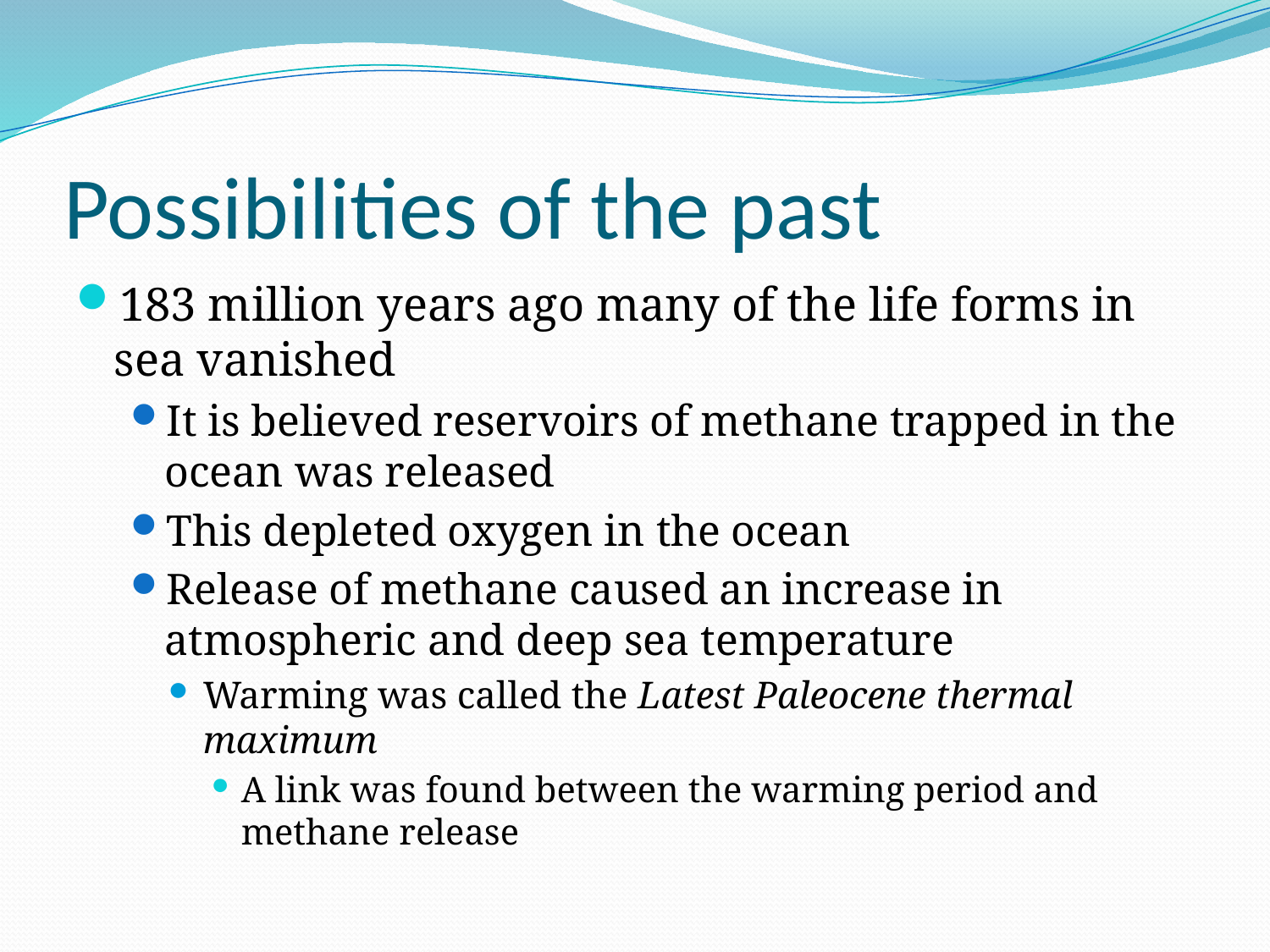

# Possibilities of the past
183 million years ago many of the life forms in sea vanished
It is believed reservoirs of methane trapped in the ocean was released
This depleted oxygen in the ocean
Release of methane caused an increase in atmospheric and deep sea temperature
Warming was called the Latest Paleocene thermal maximum
A link was found between the warming period and methane release